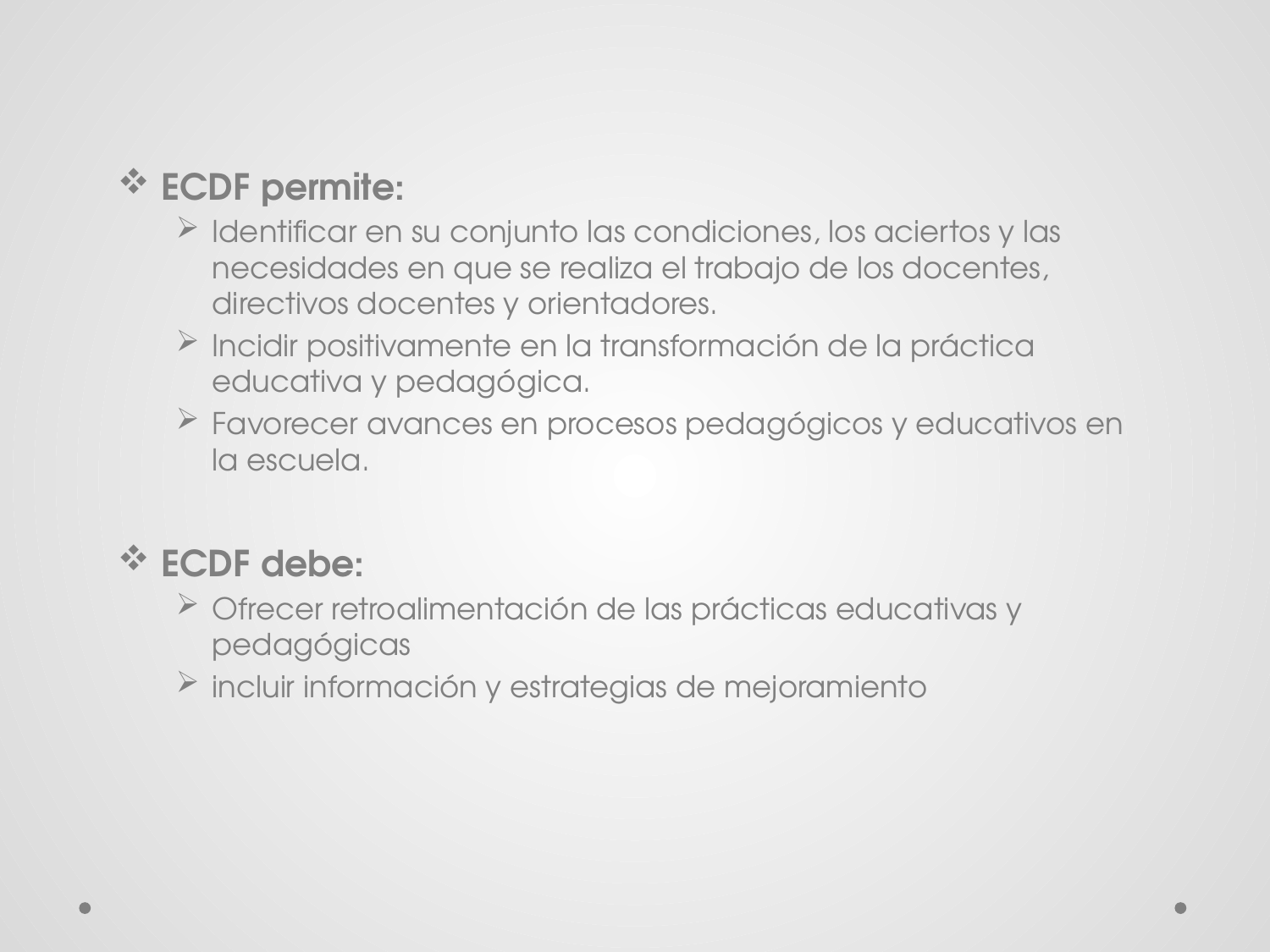

ECDF permite:
Identificar en su conjunto las condiciones, los aciertos y las necesidades en que se realiza el trabajo de los docentes, directivos docentes y orientadores.
Incidir positivamente en la transformación de la práctica educativa y pedagógica.
Favorecer avances en procesos pedagógicos y educativos en la escuela.

ECDF debe:
Ofrecer retroalimentación de las prácticas educativas y pedagógicas
incluir información y estrategias de mejoramiento